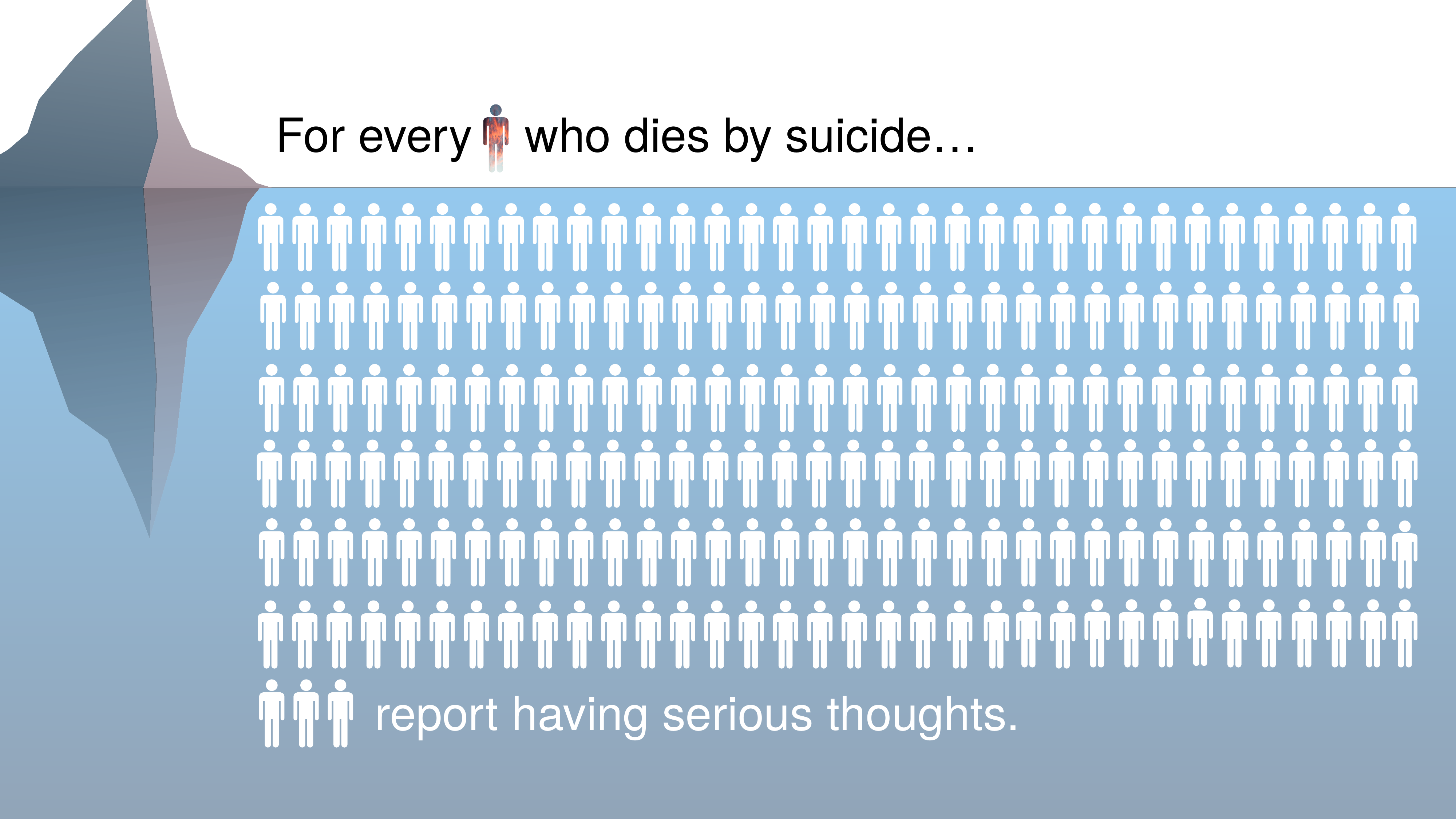

For every    who dies by suicide…

report having serious thoughts.